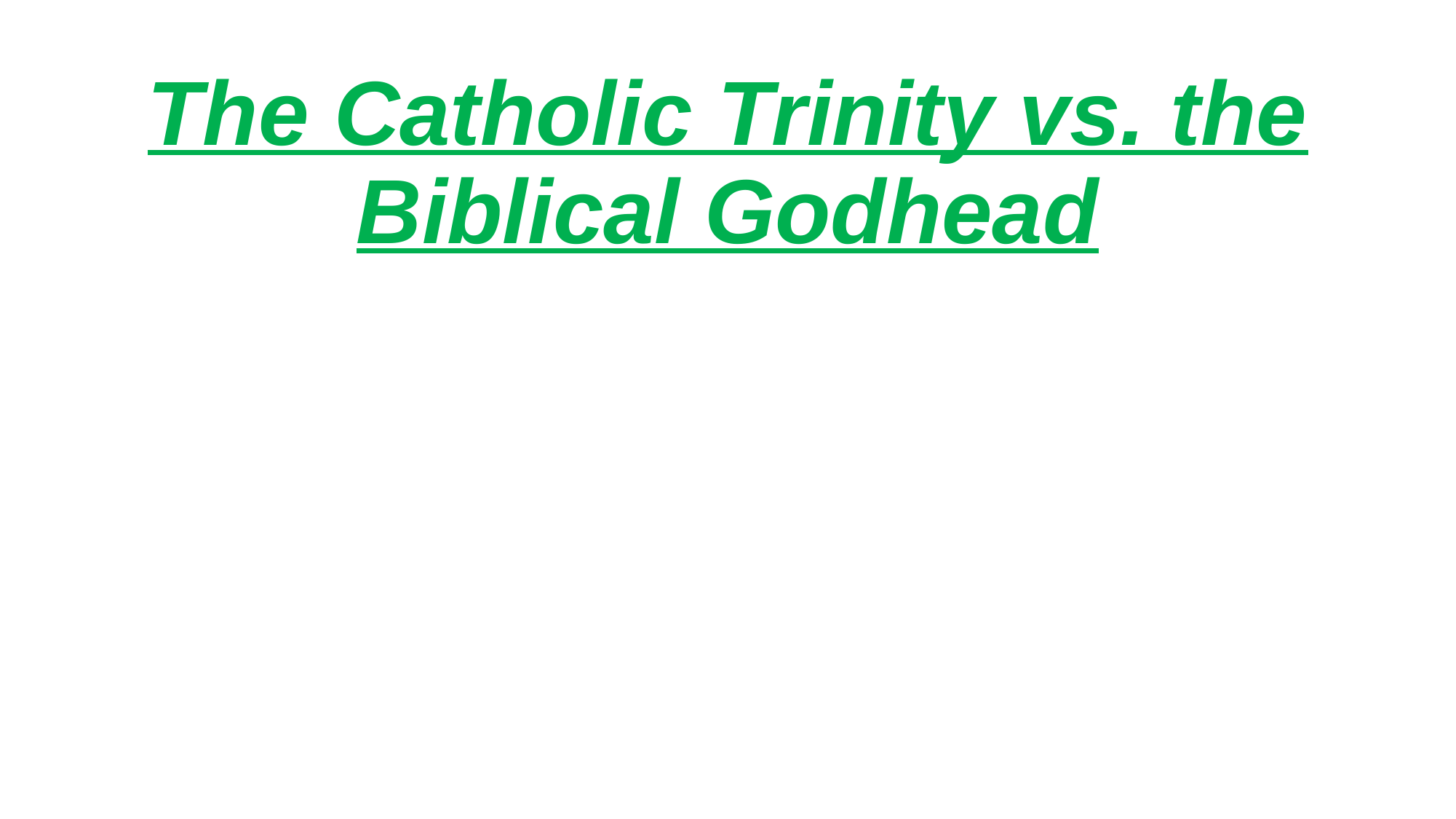

# The Catholic Trinity vs. the Biblical Godhead